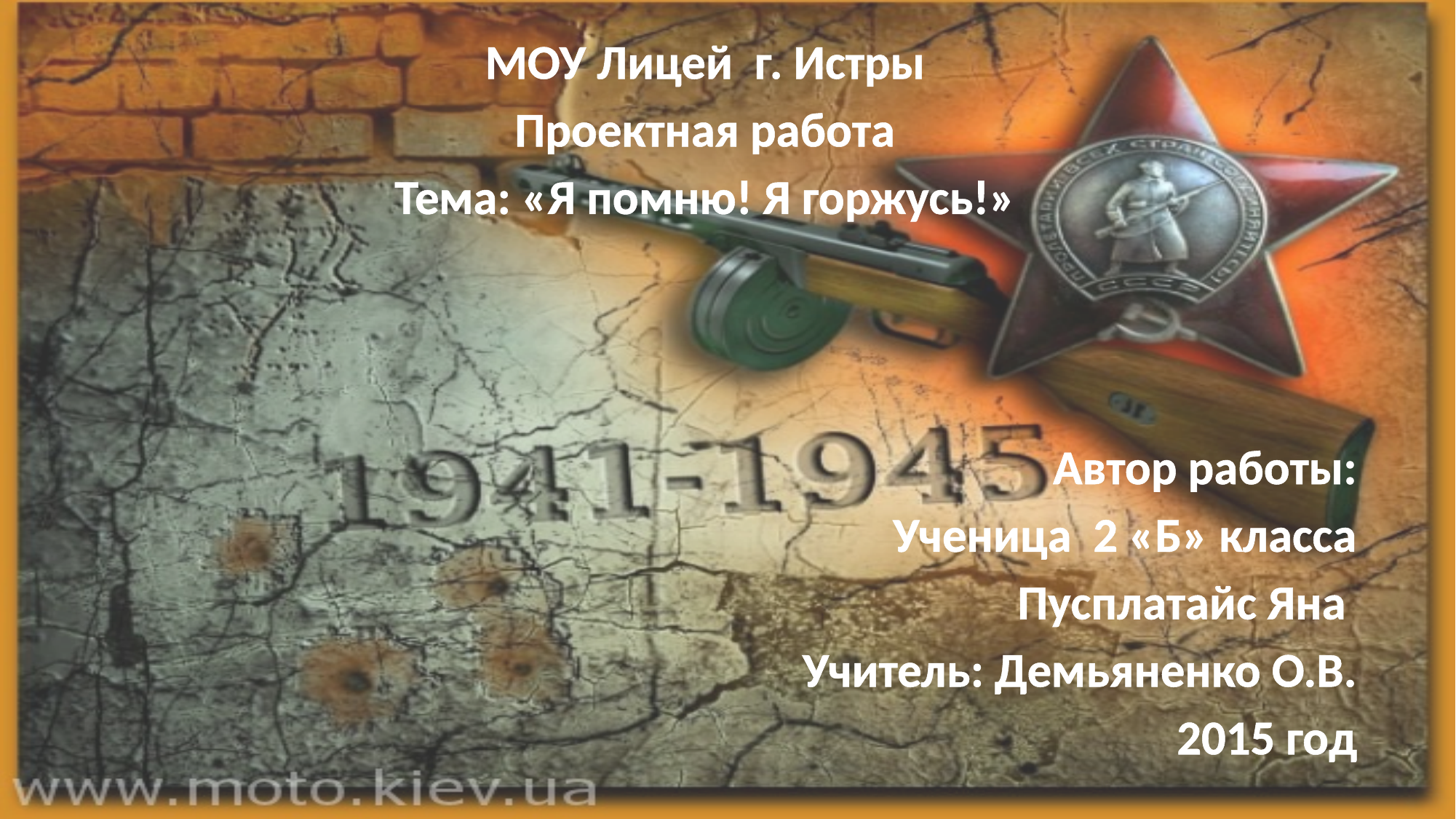

МОУ Лицей  г. Истры
Проектная работа
Тема: «Я помню! Я горжусь!»

Автор работы:
Ученица  2 «Б» класса
Пусплатайс Яна
Учитель: Демьяненко О.В.
2015 год